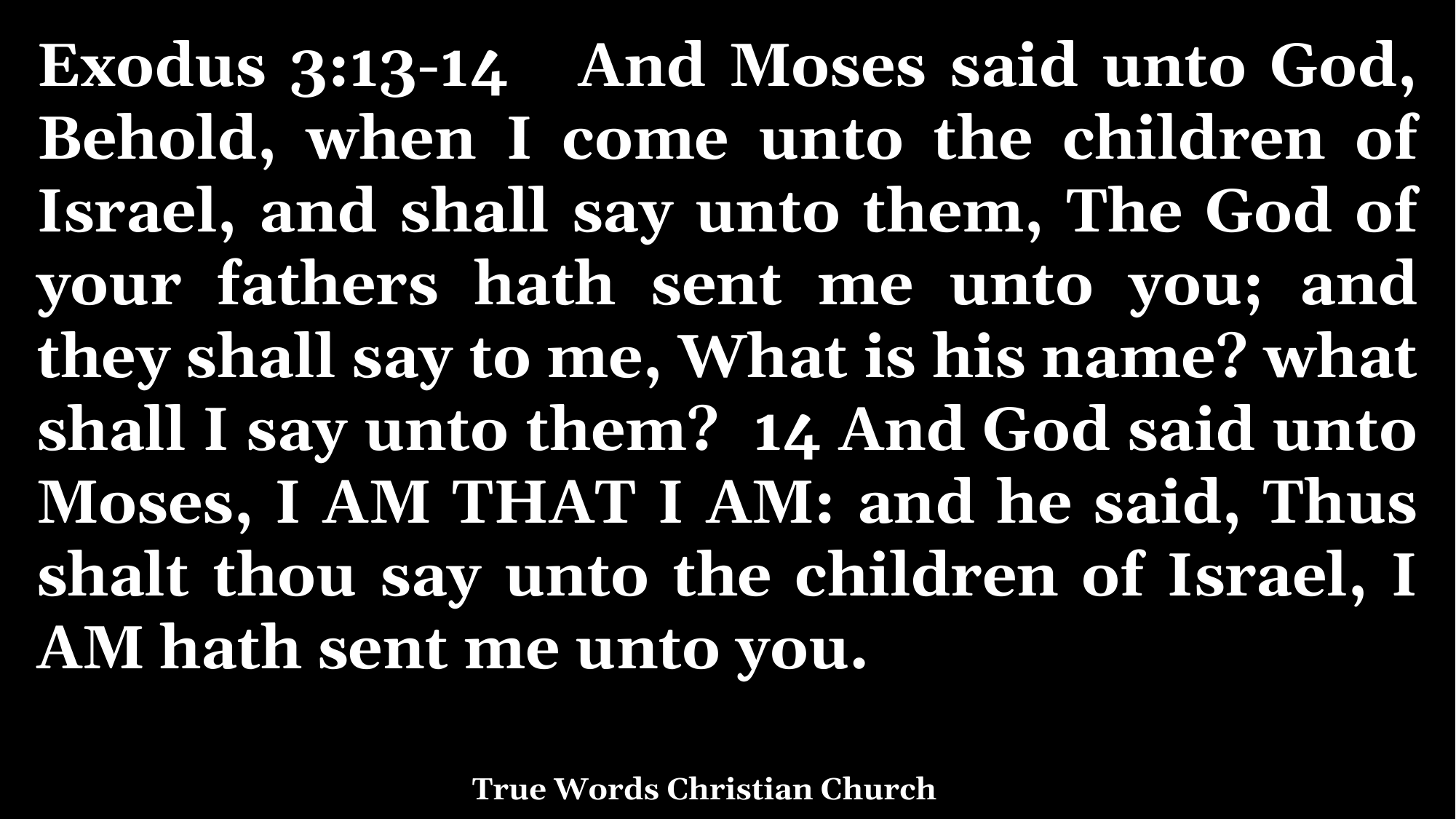

Exodus 3:13-14   And Moses said unto God, Behold, when I come unto the children of Israel, and shall say unto them, The God of your fathers hath sent me unto you; and they shall say to me, What is his name? what shall I say unto them?  14 And God said unto Moses, I AM THAT I AM: and he said, Thus shalt thou say unto the children of Israel, I AM hath sent me unto you.
True Words Christian Church